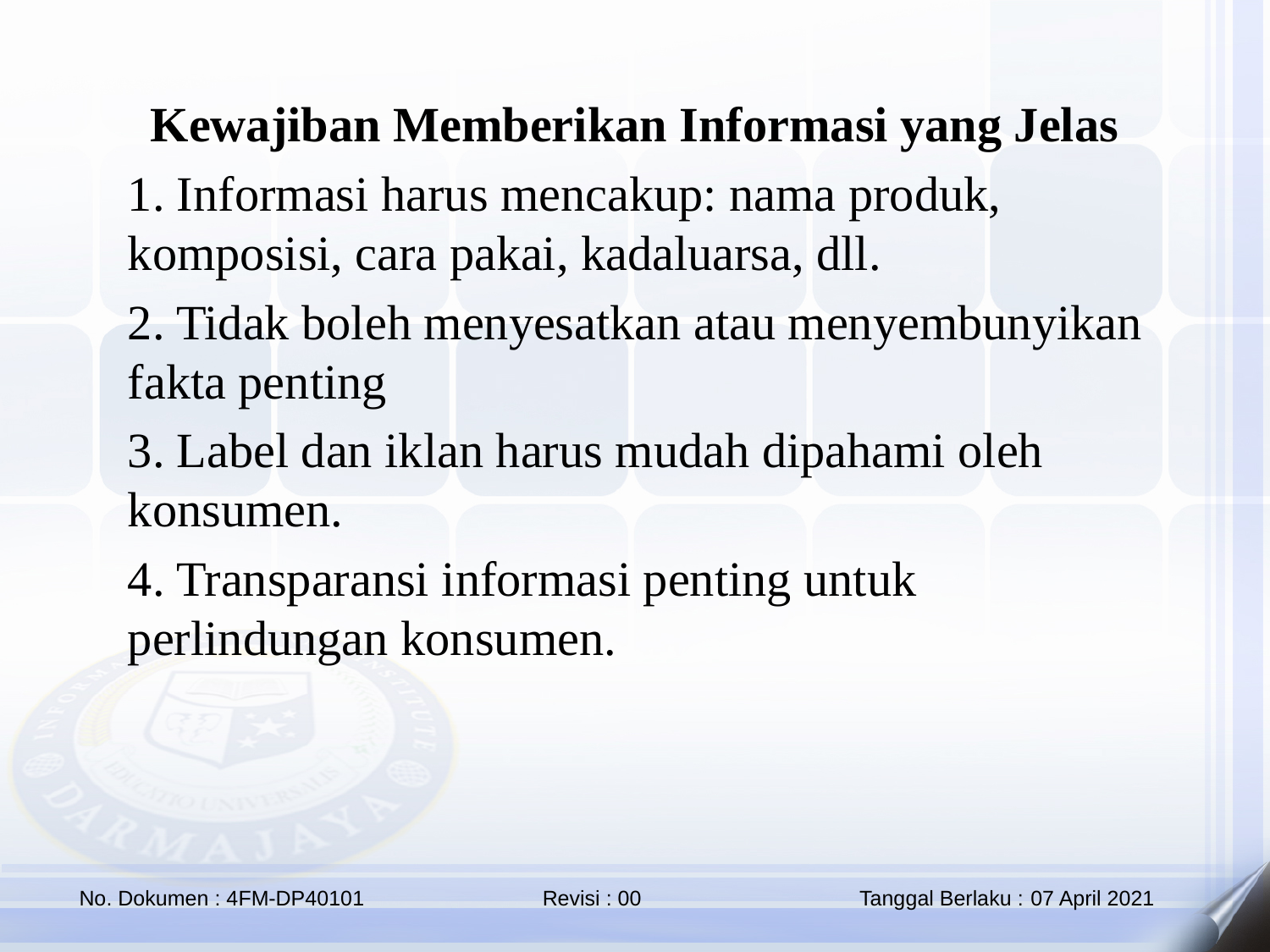

Kewajiban Memberikan Informasi yang Jelas
1. Informasi harus mencakup: nama produk,  komposisi, cara pakai, kadaluarsa, dll.
2. Tidak boleh menyesatkan atau menyembunyikan fakta penting
3. Label dan iklan harus mudah dipahami oleh konsumen.
4. Transparansi informasi penting untuk perlindungan konsumen.